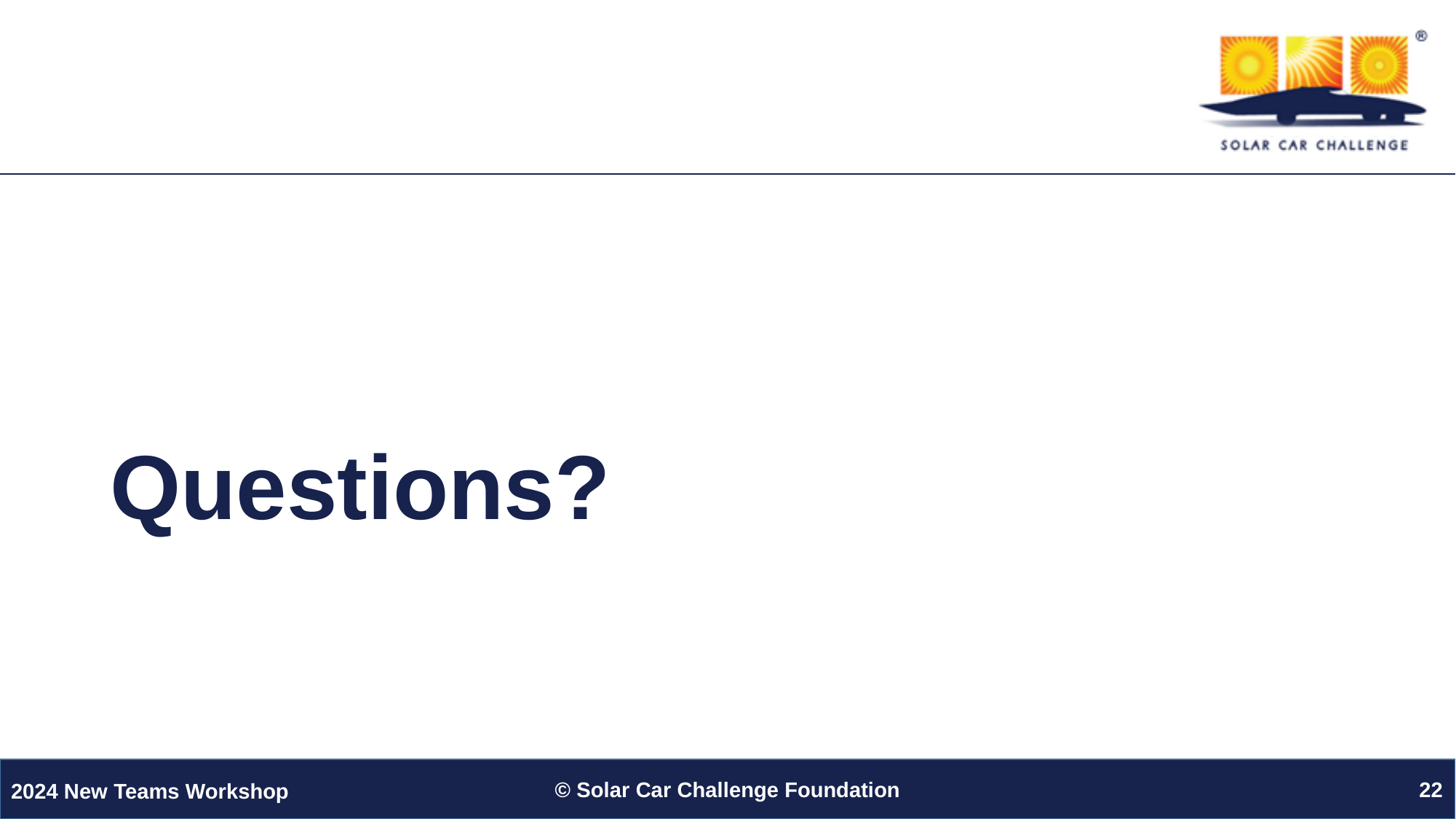

# Questions?

© Solar Car Challenge Foundation
22
2024 New Teams Workshop